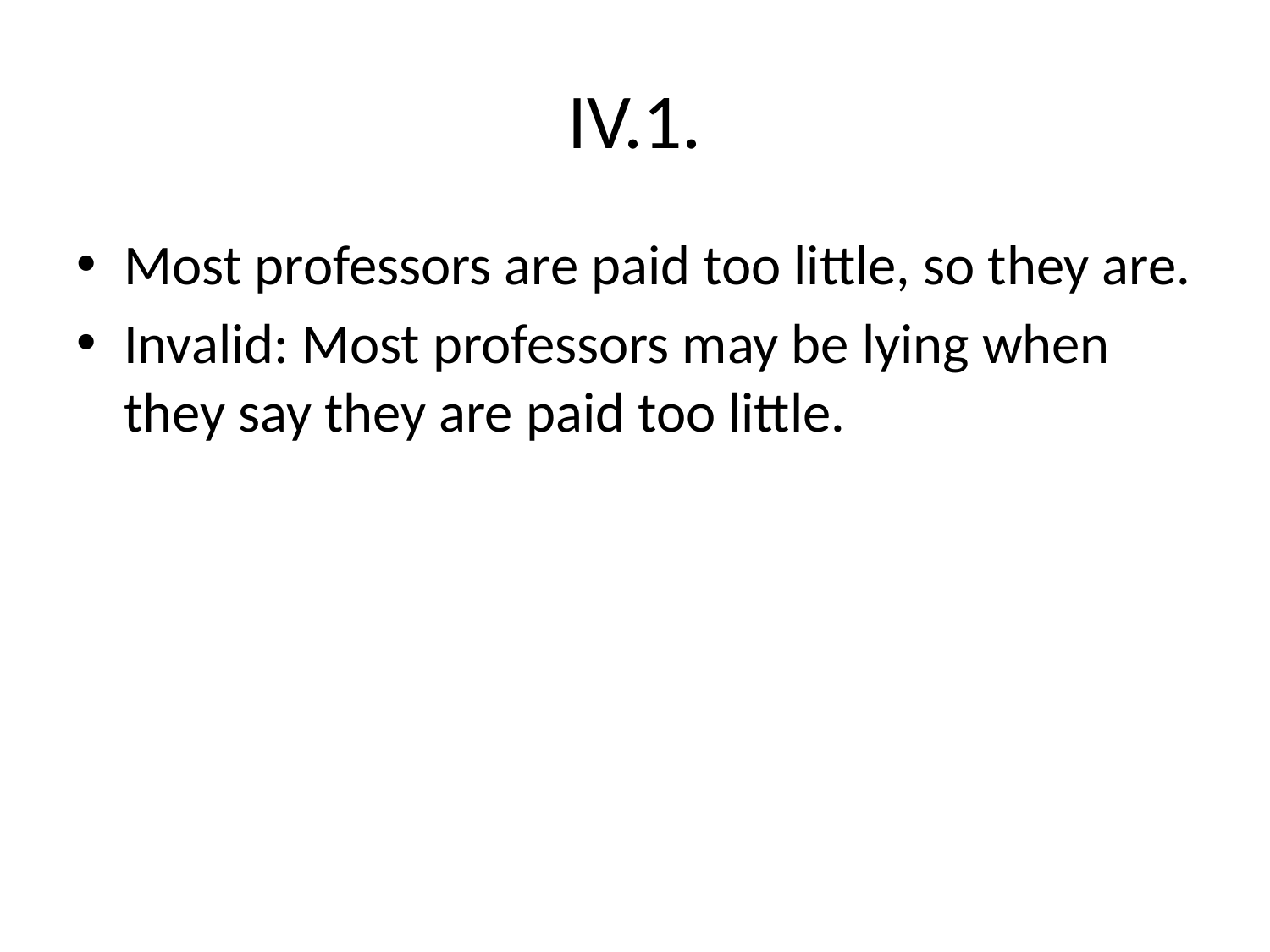

# IV.1.
Most professors are paid too little, so they are.
Invalid: Most professors may be lying when they say they are paid too little.